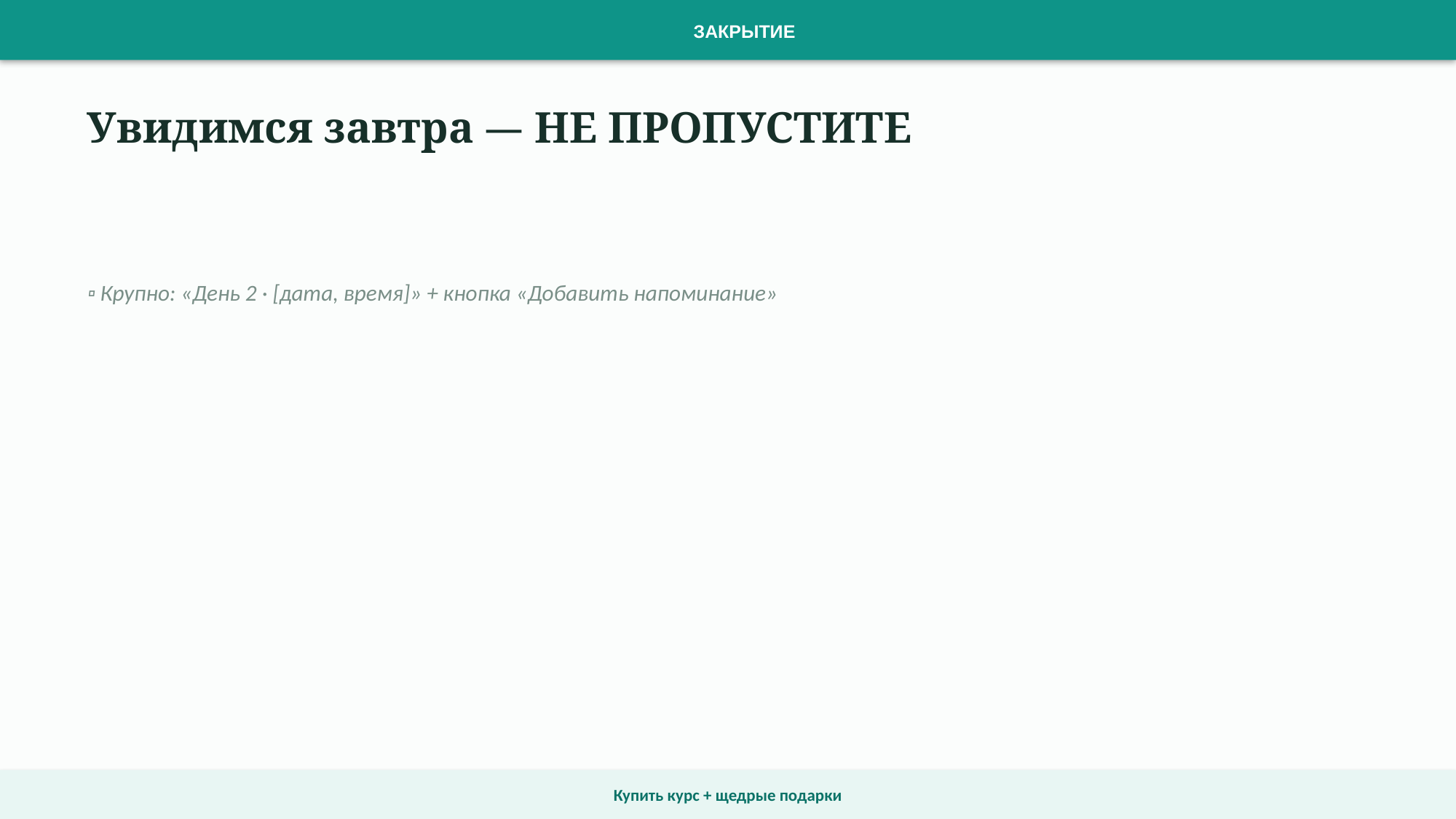

ЗАКРЫТИЕ
Увидимся завтра — НЕ ПРОПУСТИТЕ
▫ Крупно: «День 2 · [дата, время]» + кнопка «Добавить напоминание»
Купить курс + щедрые подарки